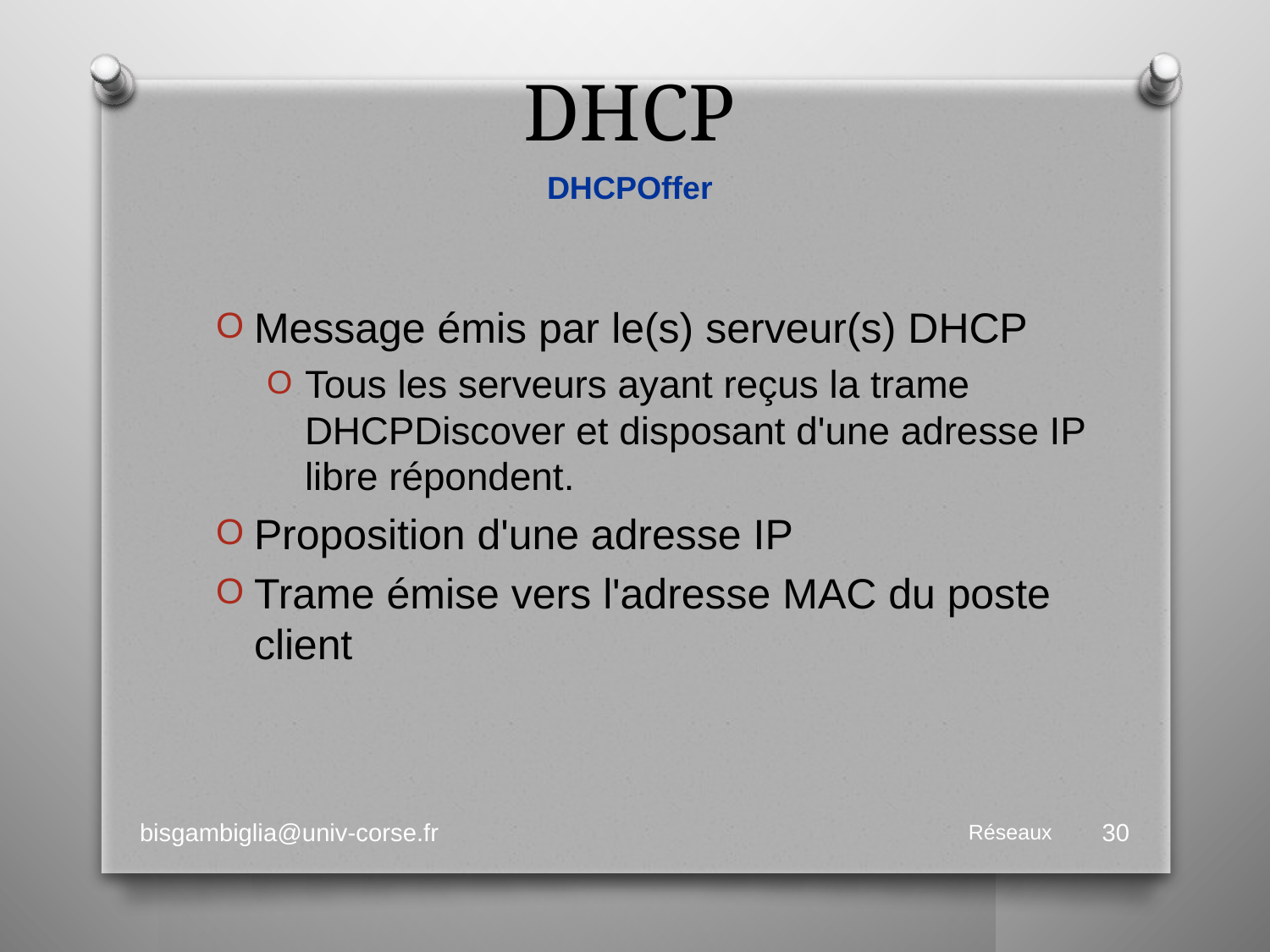

# DHCP
DHCPOffer
Message émis par le(s) serveur(s) DHCP
Tous les serveurs ayant reçus la trame DHCPDiscover et disposant d'une adresse IP libre répondent.
Proposition d'une adresse IP
Trame émise vers l'adresse MAC du poste client

bisgambiglia@univ-corse.fr
Réseaux
30